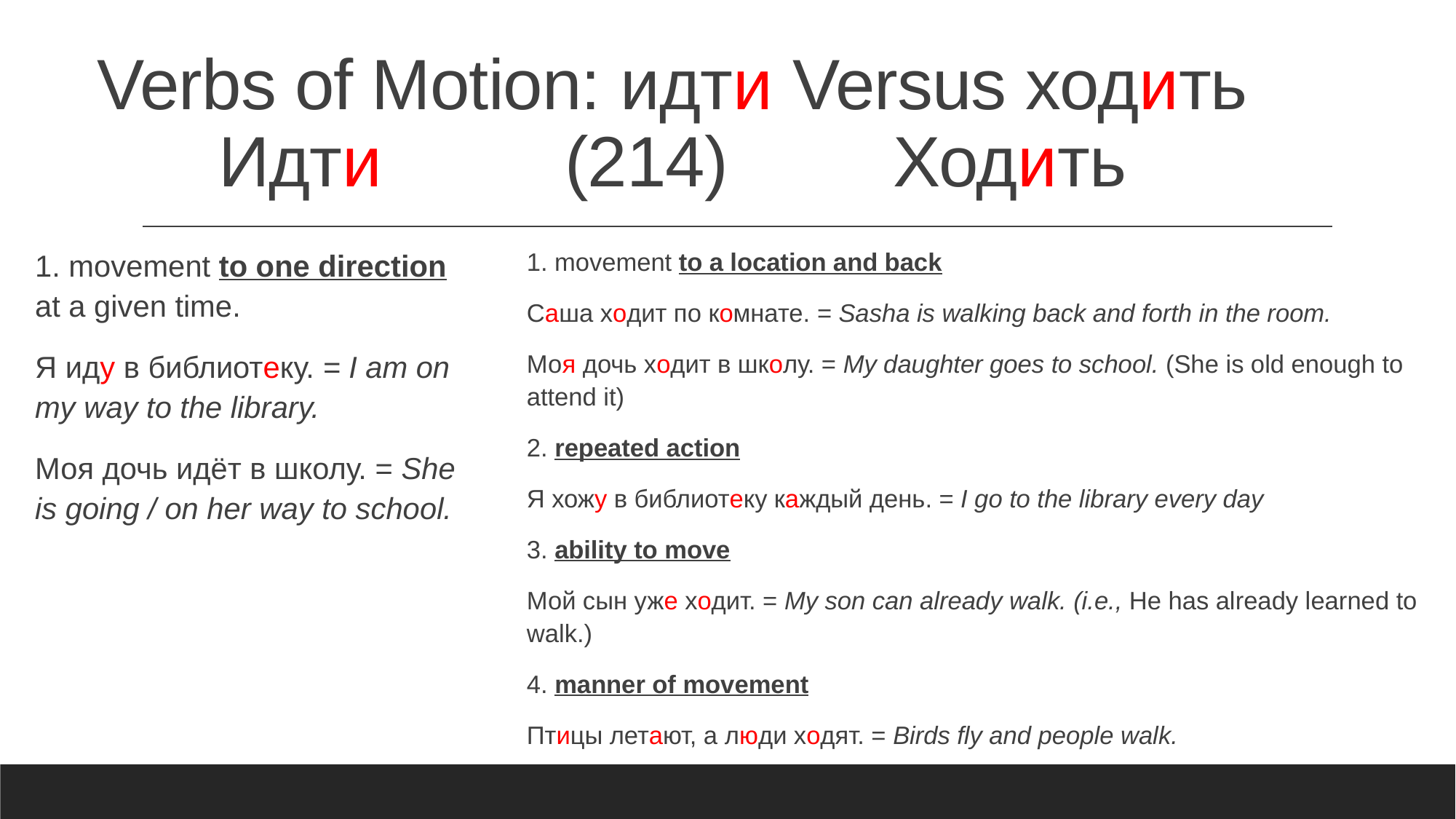

# Verbs of Motion: идти Versus ходить Идти 		 (214)		 Ходить
1. movement to a location and back
Саша ходит по комнате. = Sasha is walking back and forth in the room.
Моя дочь ходит в школу. = My daughter goes to school. (She is old enough to attend it)
2. repeated action
Я хожу в библиотеку каждый день. = I go to the library every day
3. ability to move
Мой сын уже ходит. = My son can already walk. (i.e., He has already learned to walk.)
4. manner of movement
Птицы летают, а люди ходят. = Birds fly and people walk.
1. movement to one direction at a given time.
Я иду в библиотеку. = I am on my way to the library.
Моя дочь идёт в школу. = She is going / on her way to school.